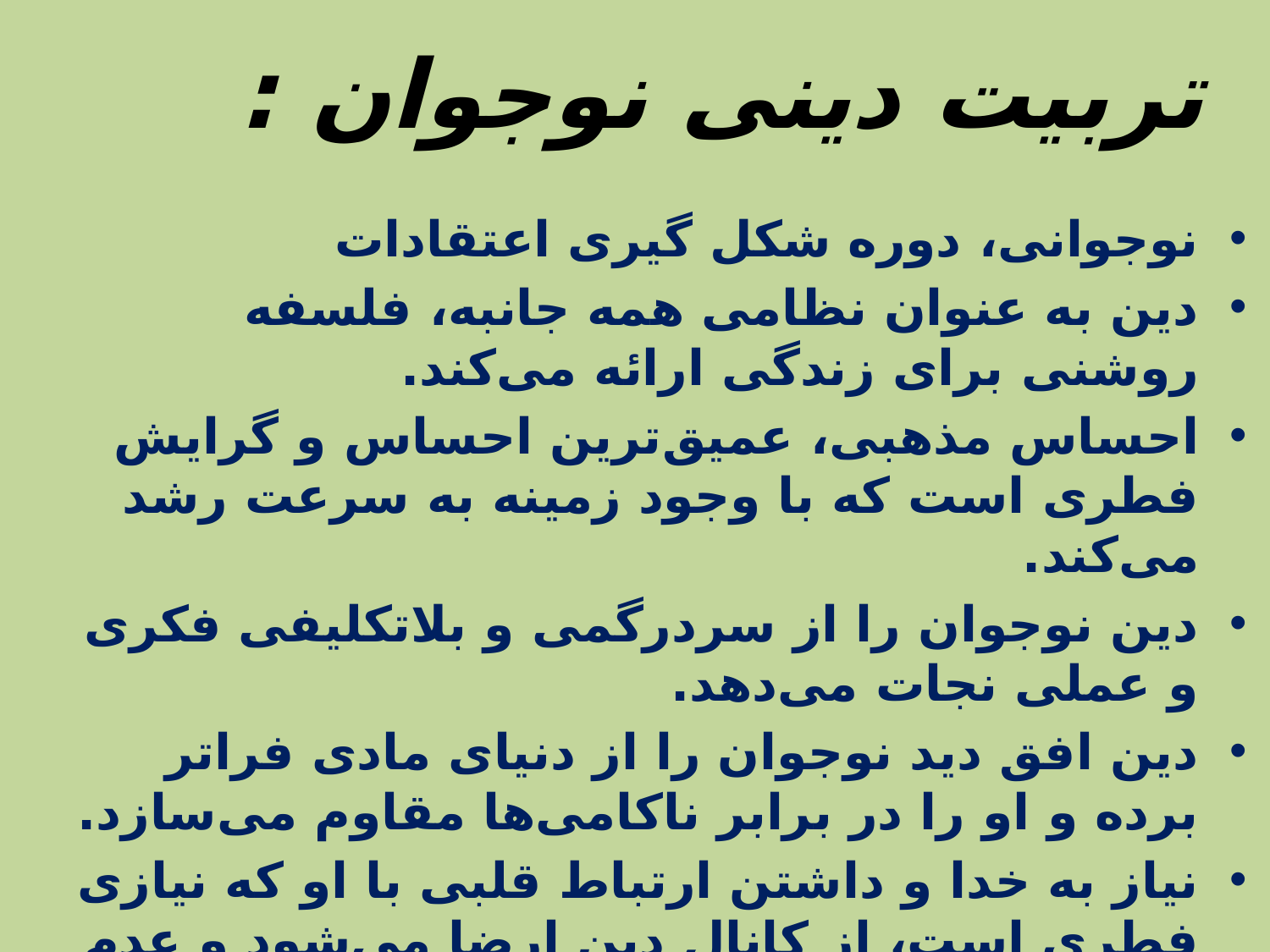

# تربیت دینی نوجوان :
نوجوانی، دوره شكل گیری اعتقادات
دین به عنوان نظامی همه جانبه، فلسفه روشنی برای زندگی ارائه می‌كند.
احساس مذهبی، عمیق‌ترین احساس و گرایش فطری است كه با وجود زمینه به سرعت رشد می‌كند.
دین نوجوان را از سردرگمی و بلاتكلیفی فكری و عملی نجات می‌دهد.
دین افق دید نوجوان را از دنیای مادی فراتر برده و او را در برابر ناكامی‌ها مقاوم می‌سازد.
نیاز به خدا و داشتن ارتباط قلبی با او كه نیازی فطری است، از كانال دین ارضا می‌شود و عدم ارضا ناآرامی را به دنبال دارد.